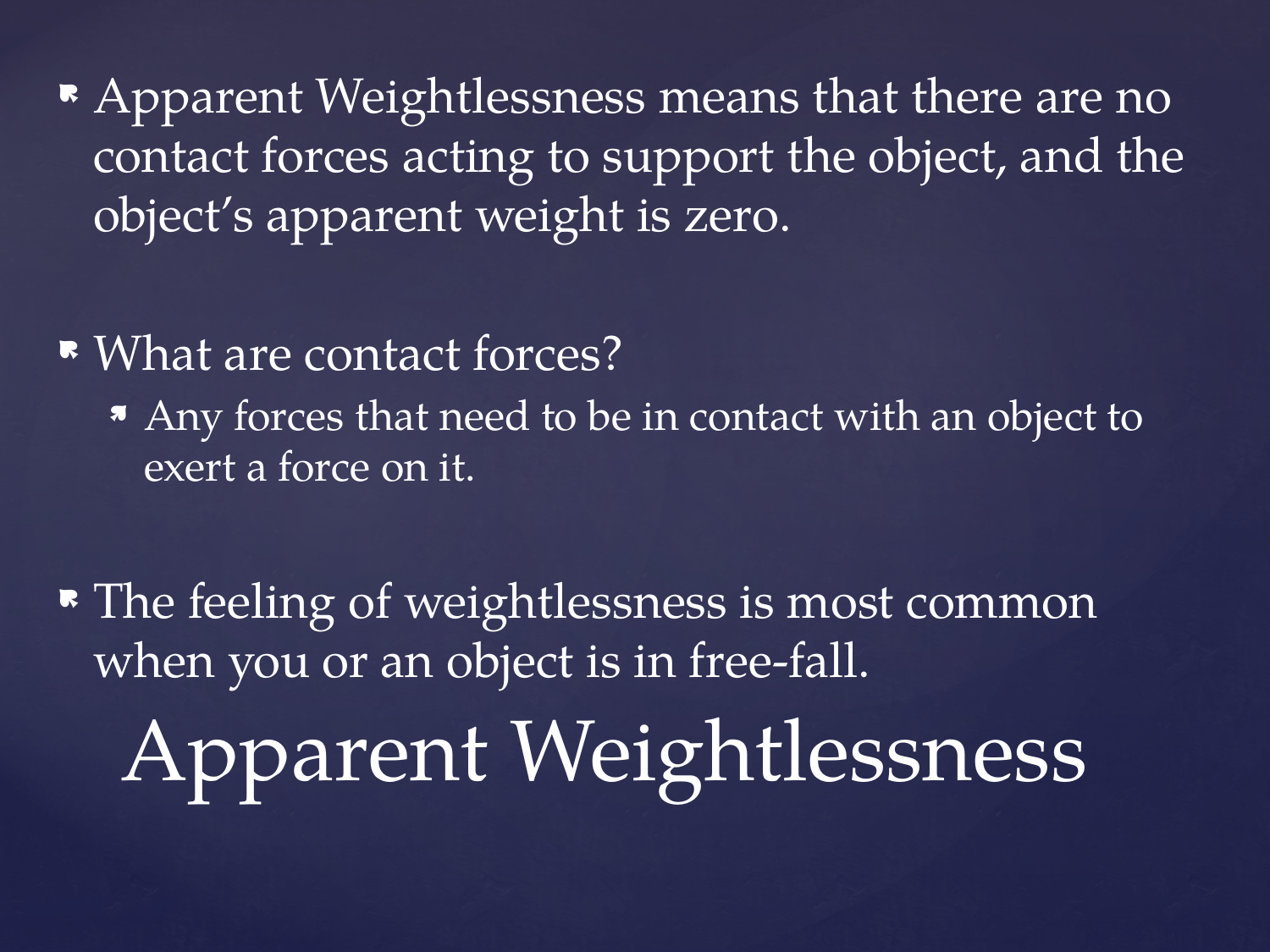

Apparent Weightlessness means that there are no contact forces acting to support the object, and the object’s apparent weight is zero.

What are contact forces?
Any forces that need to be in contact with an object to exert a force on it.

The feeling of weightlessness is most common when you or an object is in free-fall.
# Apparent Weightlessness